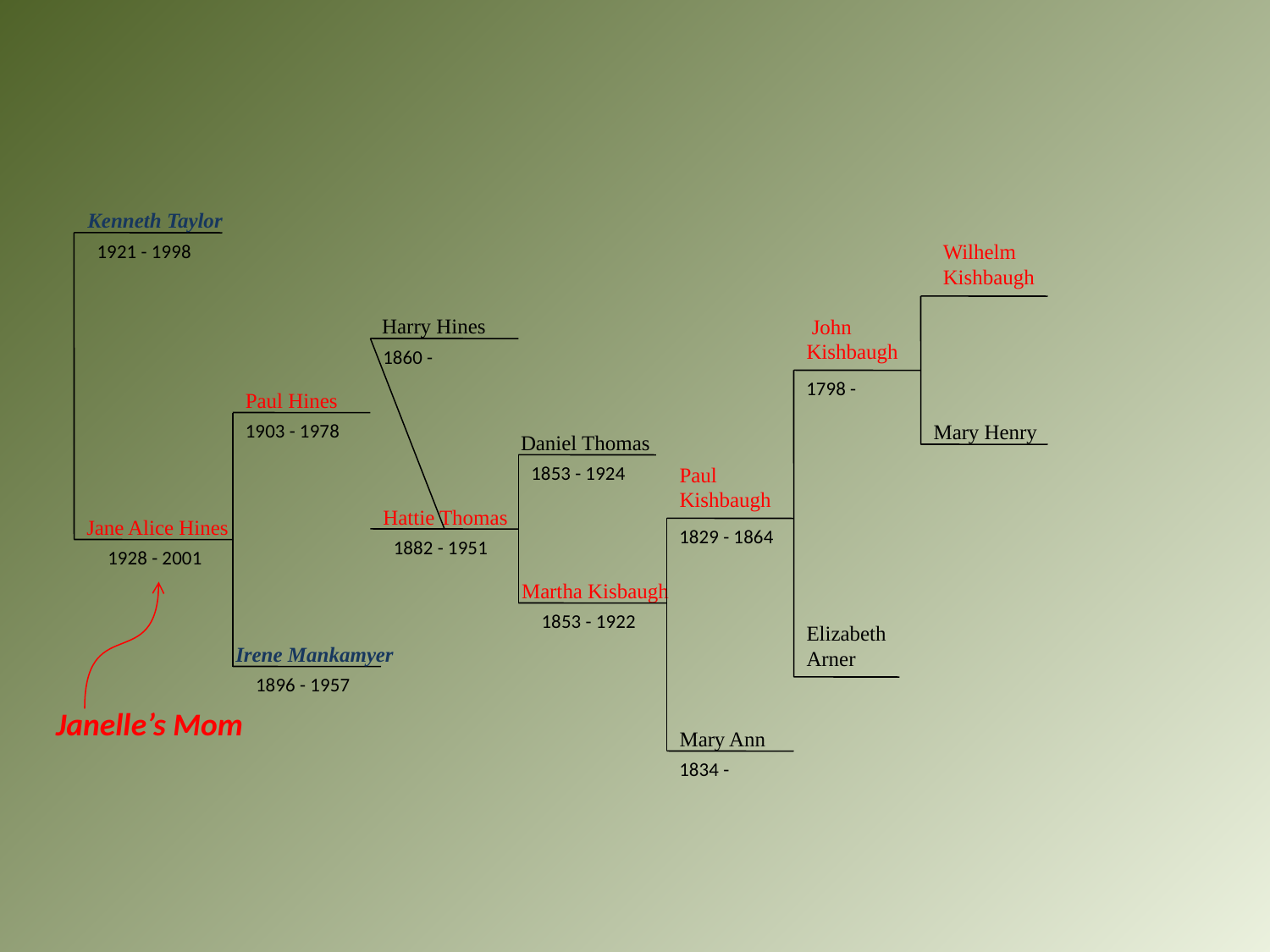

Kenneth Taylor

1921 - 1998
Wilhelm Kishbaugh

Harry Hines
 John Kishbaugh

1860 -

1798 -
Paul Hines

1903 - 1978
Mary Henry
Daniel Thomas

1853 - 1924
Paul Kishbaugh
Hattie Thomas
Jane Alice Hines

1829 - 1864

1882 - 1951

1928 - 2001
Martha Kisbaugh

1853 - 1922
Elizabeth Arner
Irene Mankamyer

1896 - 1957

Janelle’s Mom
Mary Ann

1834 -